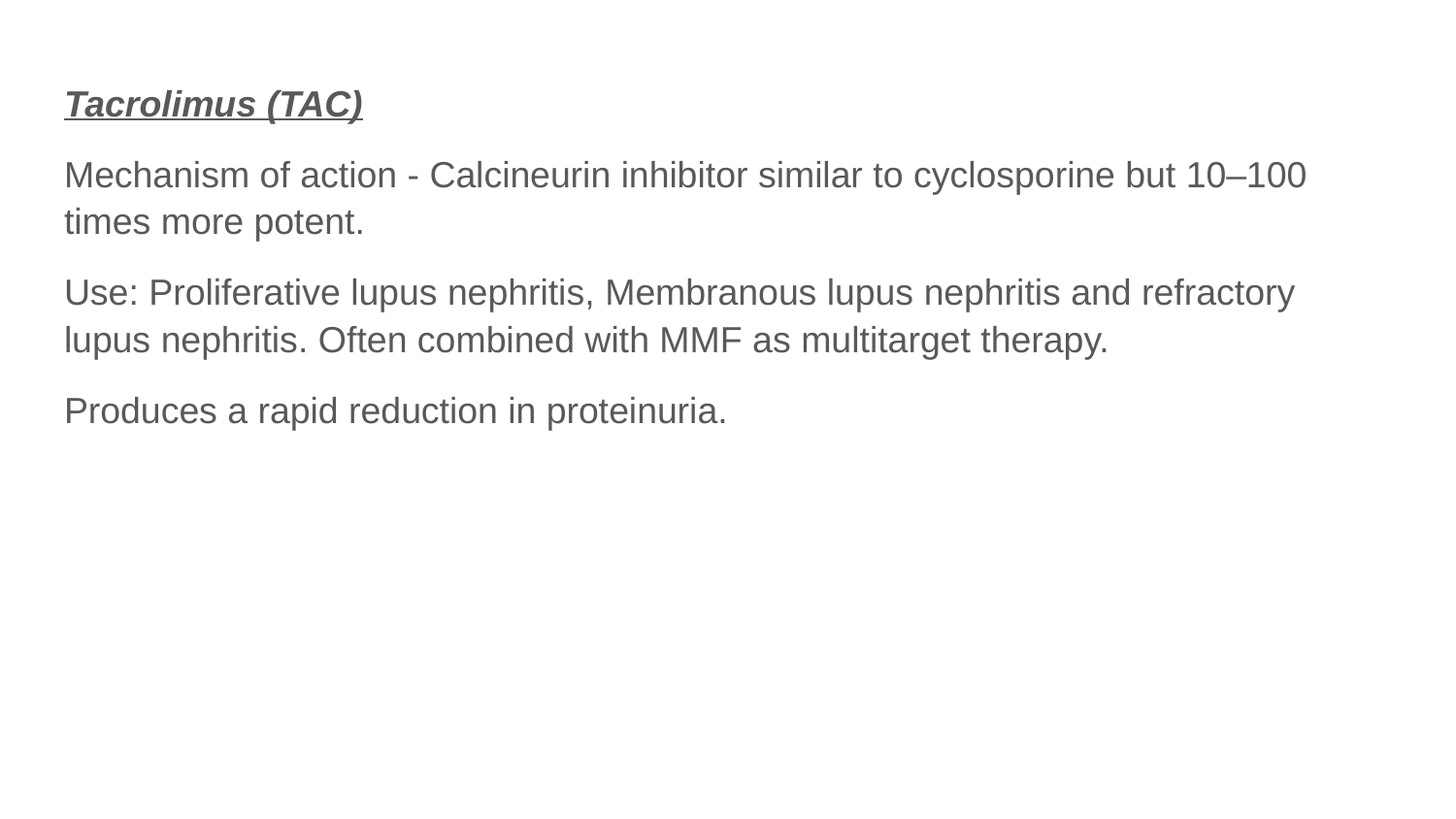

Tacrolimus (TAC)
Mechanism of action - Calcineurin inhibitor similar to cyclosporine but 10–100 times more potent.
Use: Proliferative lupus nephritis, Membranous lupus nephritis and refractory lupus nephritis. Often combined with MMF as multitarget therapy.
Produces a rapid reduction in proteinuria.